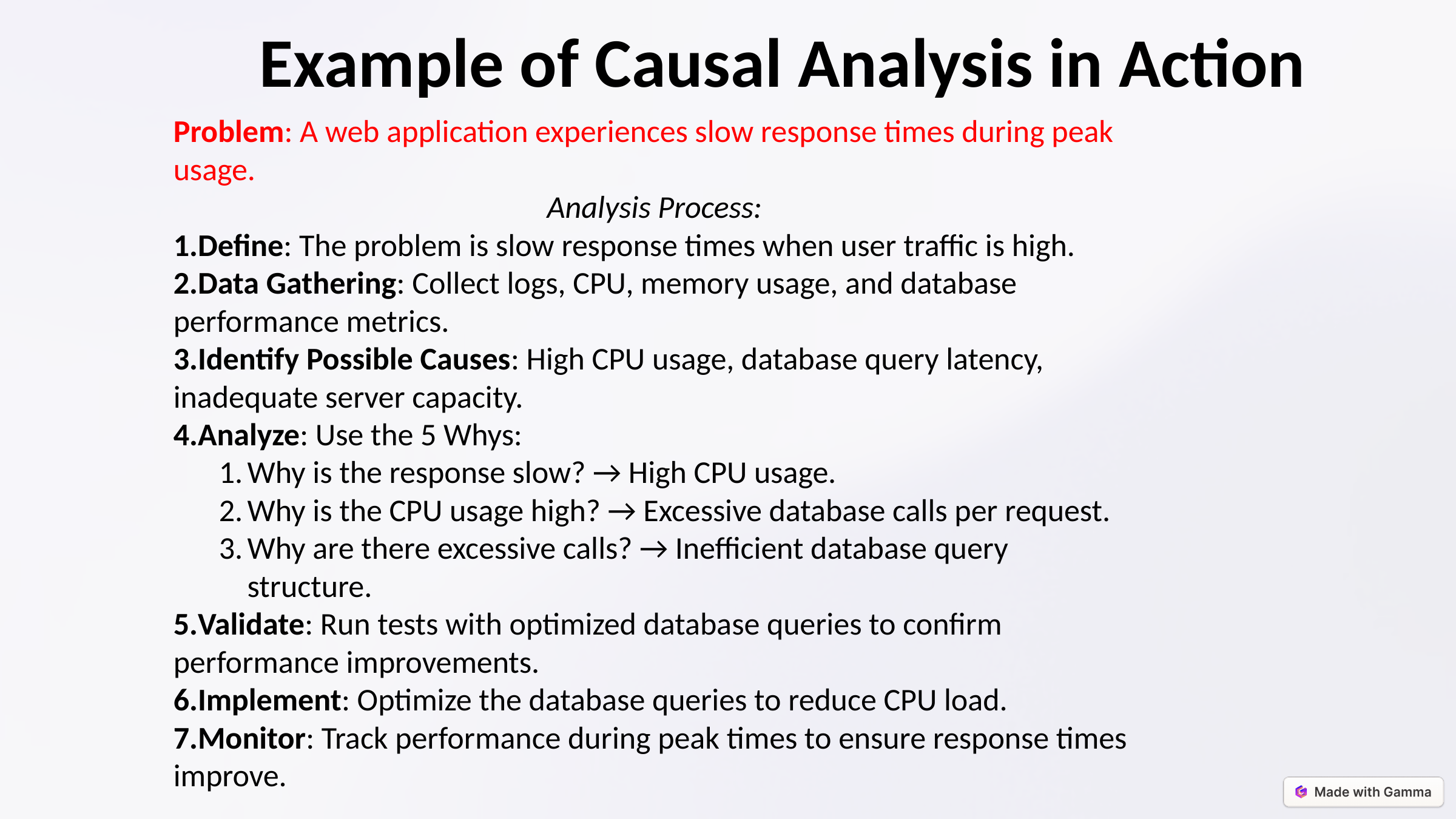

Example of Causal Analysis in Action
Problem: A web application experiences slow response times during peak usage.
Analysis Process:
Define: The problem is slow response times when user traffic is high.
Data Gathering: Collect logs, CPU, memory usage, and database performance metrics.
Identify Possible Causes: High CPU usage, database query latency, inadequate server capacity.
Analyze: Use the 5 Whys:
Why is the response slow? → High CPU usage.
Why is the CPU usage high? → Excessive database calls per request.
Why are there excessive calls? → Inefficient database query structure.
Validate: Run tests with optimized database queries to confirm performance improvements.
Implement: Optimize the database queries to reduce CPU load.
Monitor: Track performance during peak times to ensure response times improve.